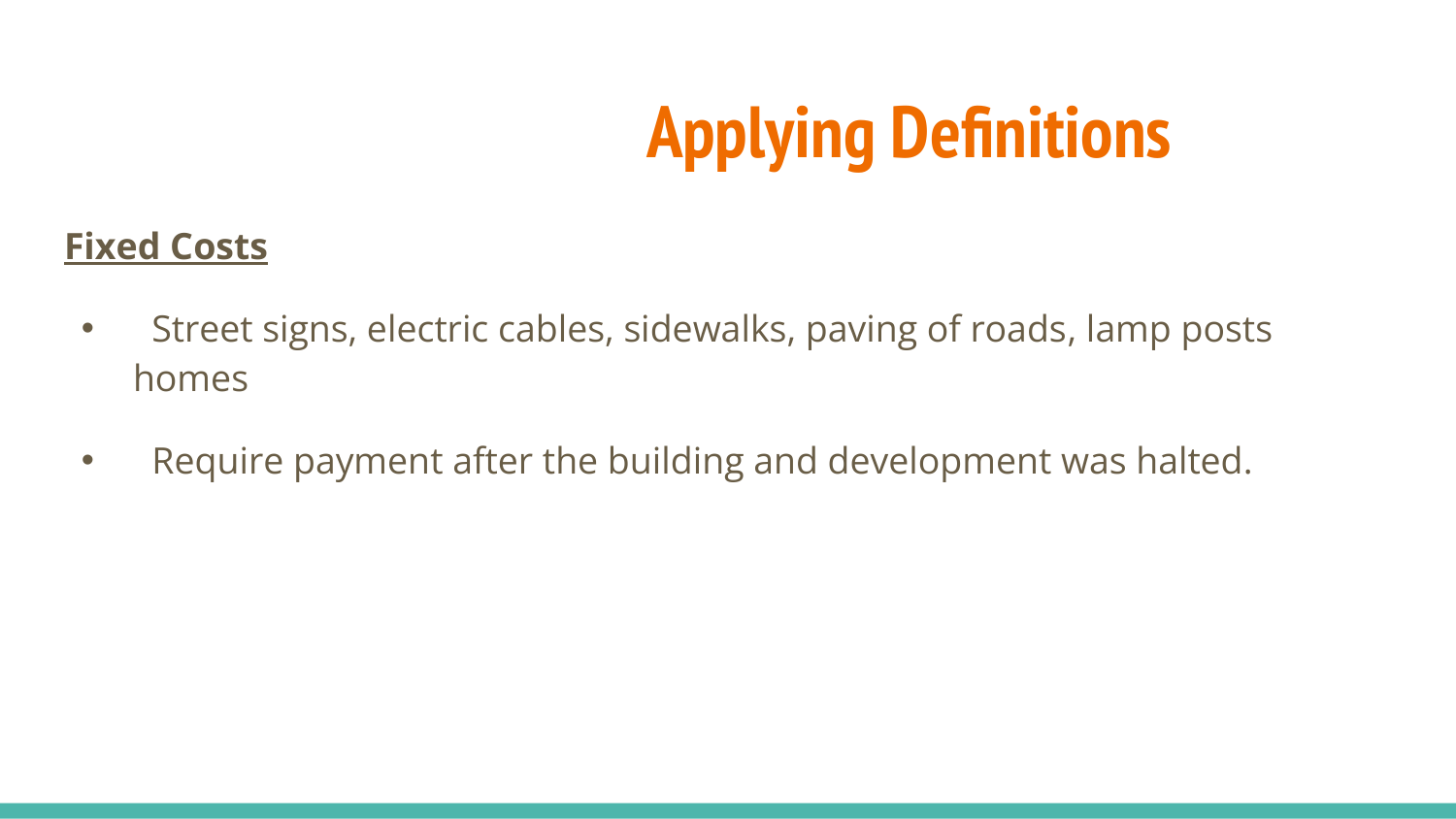

# Applying Definitions
Fixed Costs
  Street signs, electric cables, sidewalks, paving of roads, lamp posts homes
  Require payment after the building and development was halted.